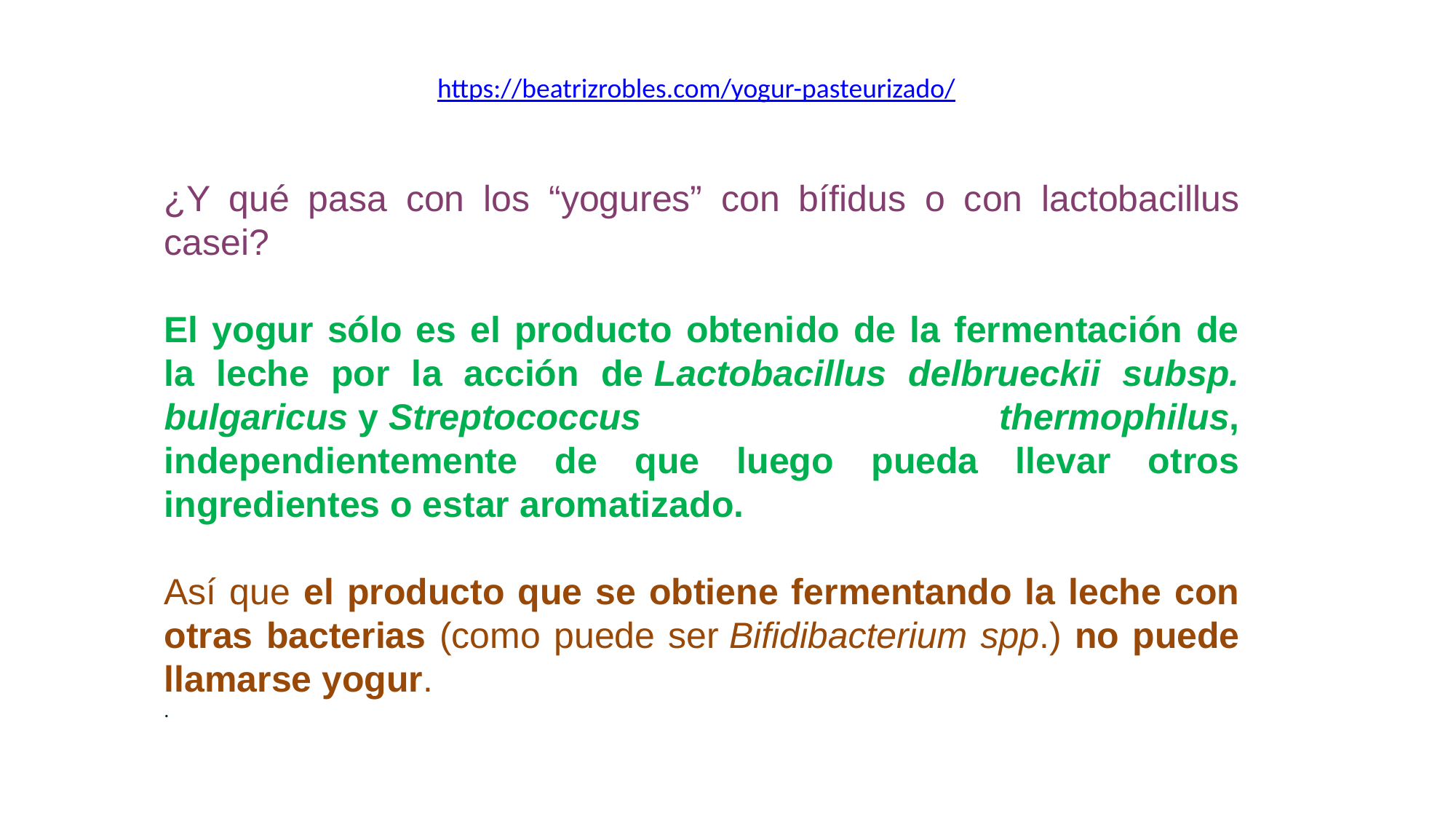

https://beatrizrobles.com/yogur-pasteurizado/

¿Y qué pasa con los “yogures” con bífidus o con lactobacillus casei?

El yogur sólo es el producto obtenido de la fermentación de la leche por la acción de Lactobacillus delbrueckii subsp. bulgaricus y Streptococcus thermophilus, independientemente de que luego pueda llevar otros ingredientes o estar aromatizado.

Así que el producto que se obtiene fermentando la leche con otras bacterias (como puede ser Bifidibacterium spp.) no puede llamarse yogur.
.